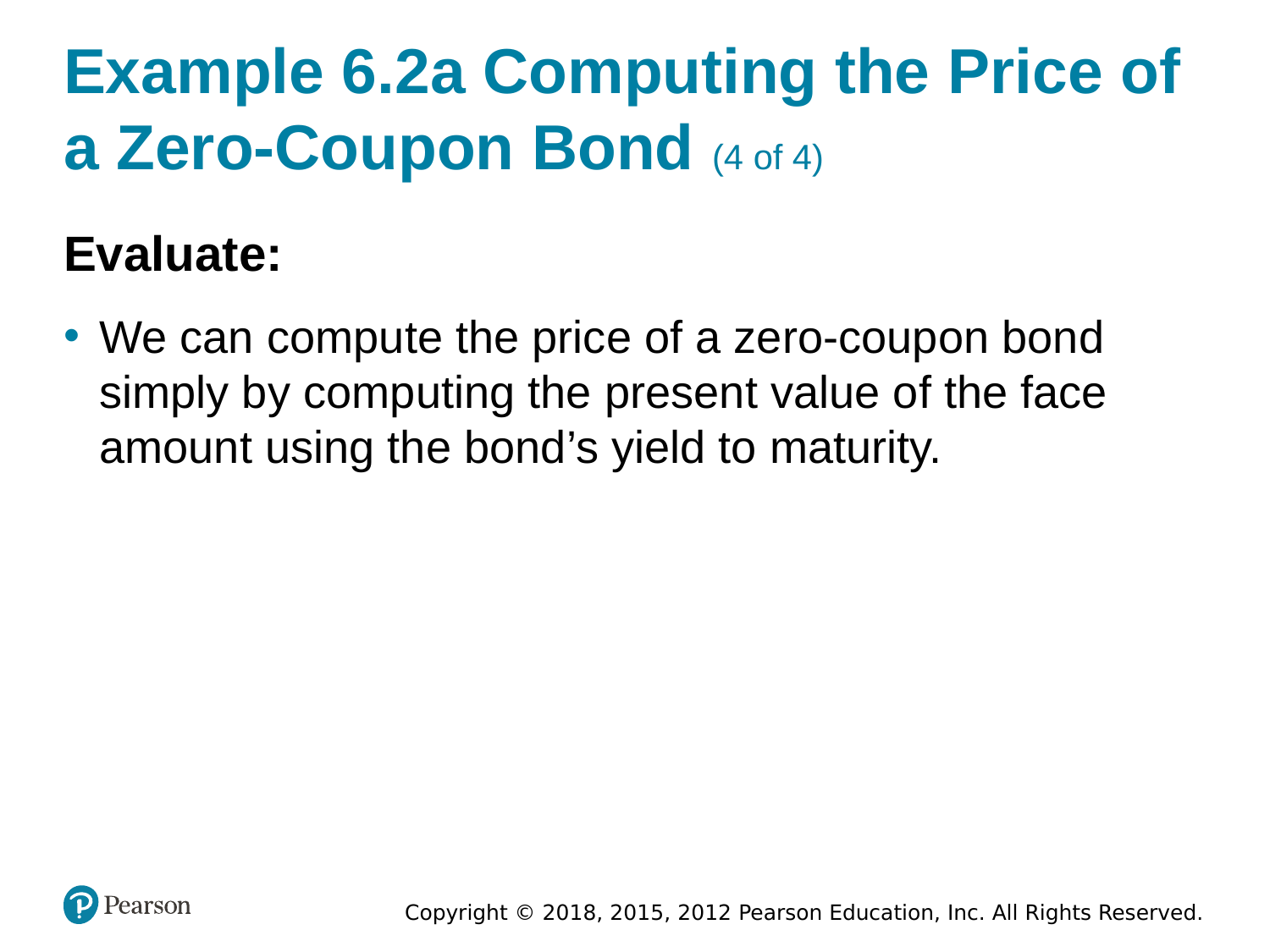

# Example 6.2a Computing the Price of a Zero-Coupon Bond (4 of 4)
Evaluate:
We can compute the price of a zero-coupon bond simply by computing the present value of the face amount using the bond’s yield to maturity.